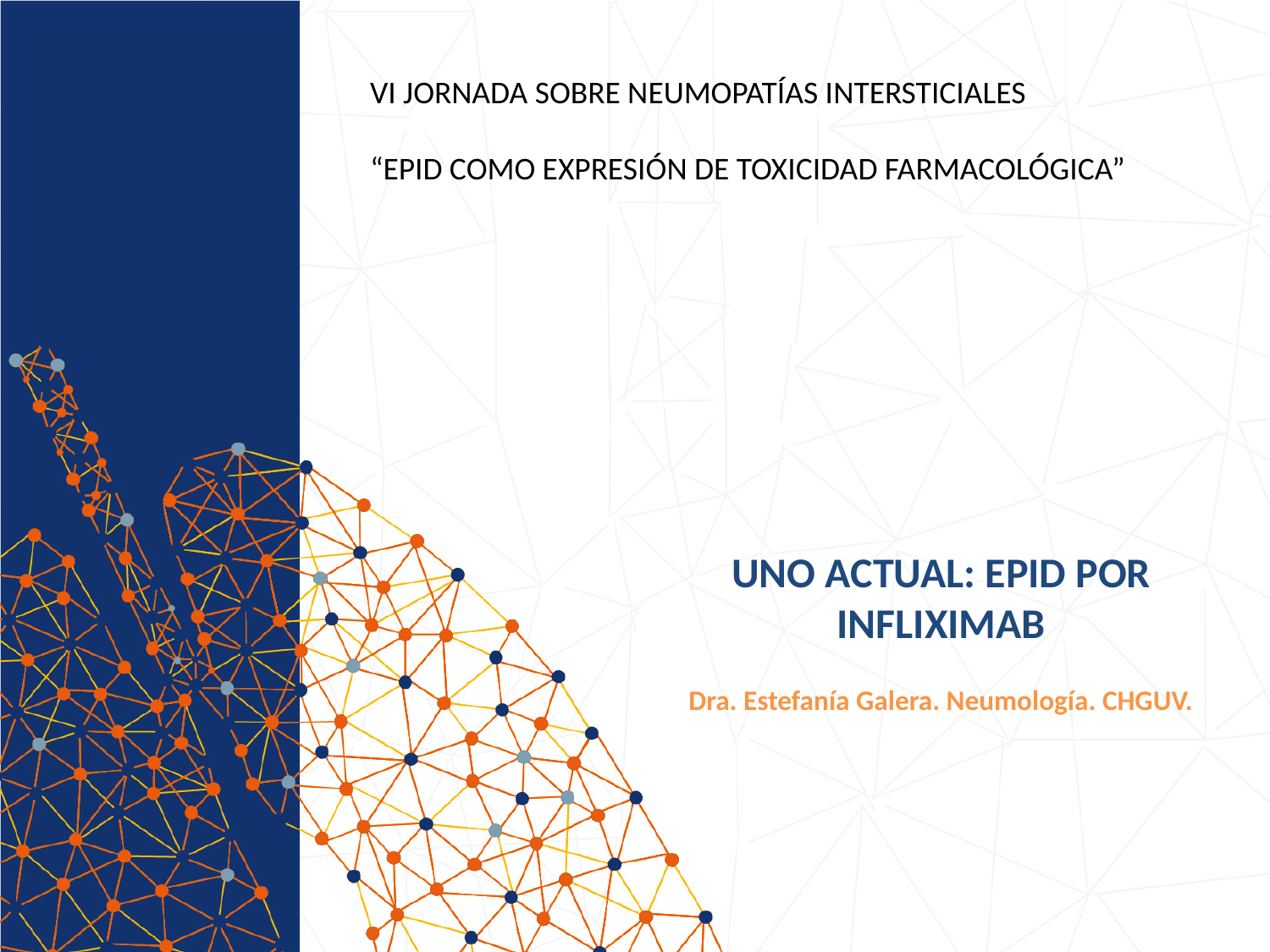

VI JORNADA SOBRE NEUMOPATÍAS INTERSTICIALES

“EPID COMO EXPRESIÓN DE TOXICIDAD FARMACOLÓGICA”
# UNO ACTUAL: EPID POR INFLIXIMAB
Dra. Estefanía Galera. Neumología. CHGUV.